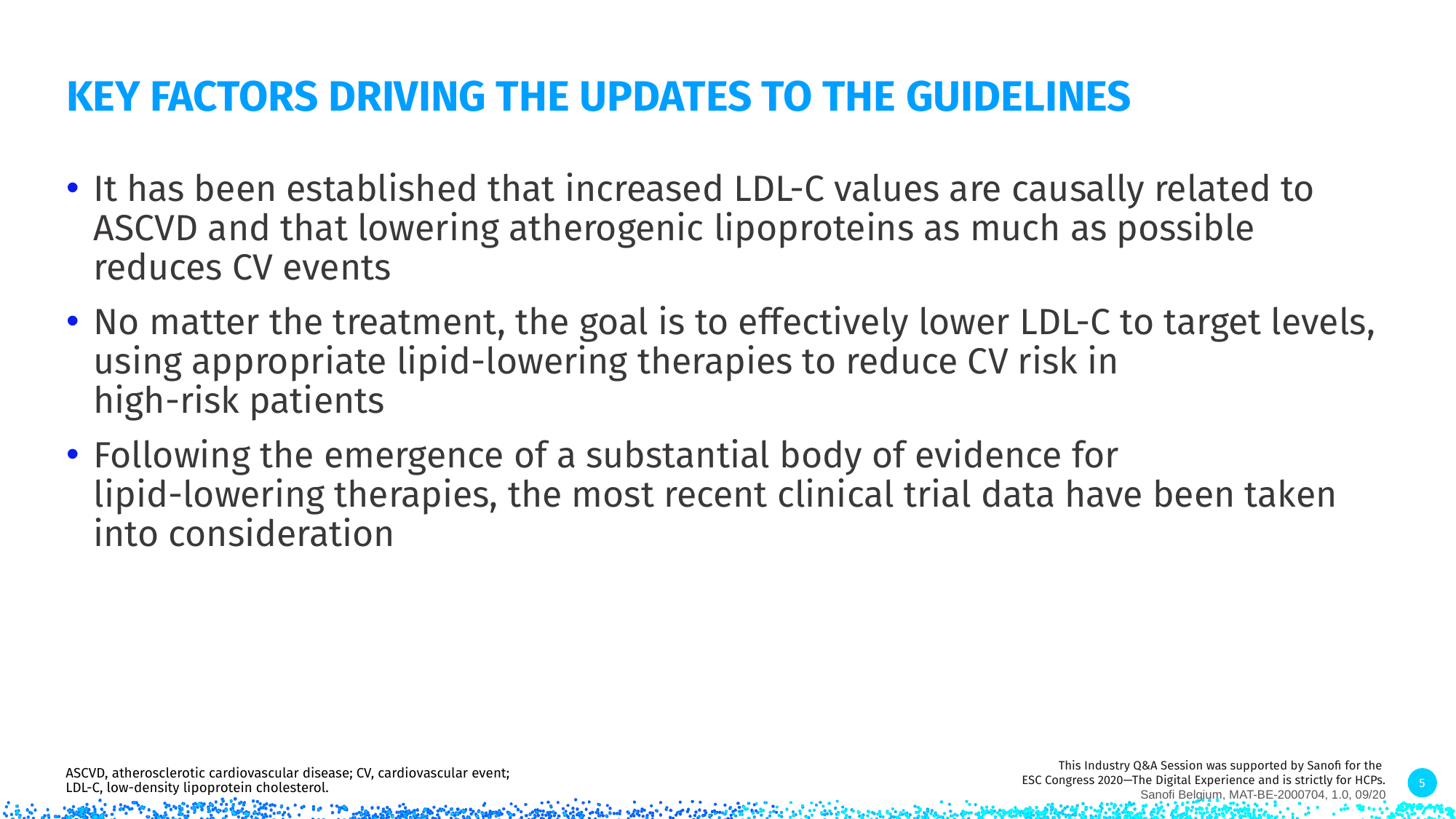

# Key factors driving the updates to the guidelines
It has been established that increased LDL-C values are causally related to ASCVD and that lowering atherogenic lipoproteins as much as possible reduces CV events
No matter the treatment, the goal is to effectively lower LDL-C to target levels, using appropriate lipid-lowering therapies to reduce CV risk in
high-risk patients
Following the emergence of a substantial body of evidence for
lipid-lowering therapies, the most recent clinical trial data have been taken into consideration
ASCVD, atherosclerotic cardiovascular disease; CV, cardiovascular event;
LDL-C, low-density lipoprotein cholesterol.